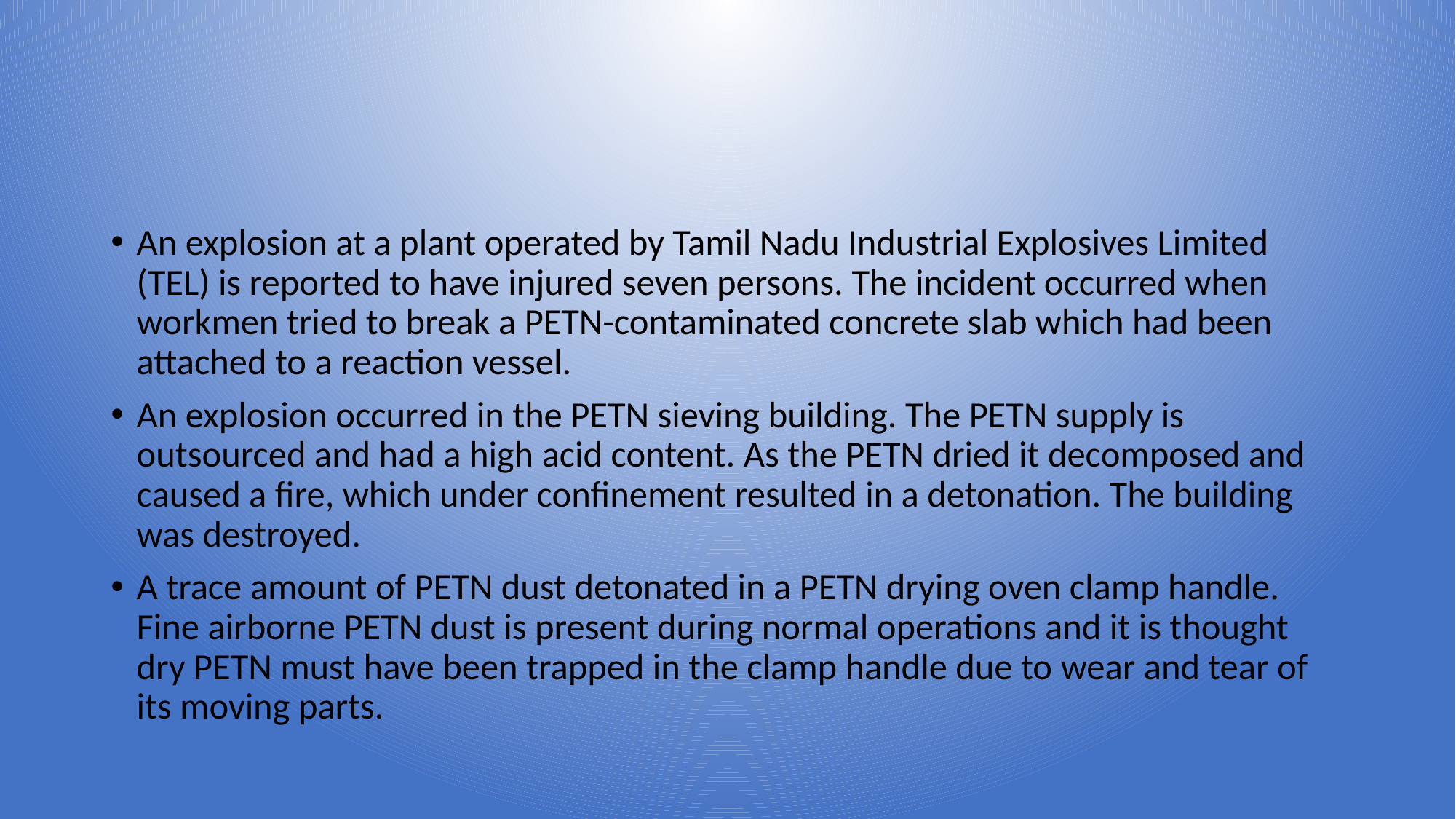

#
An explosion at a plant operated by Tamil Nadu Industrial Explosives Limited (TEL) is reported to have injured seven persons. The incident occurred when workmen tried to break a PETN-contaminated concrete slab which had been attached to a reaction vessel.
An explosion occurred in the PETN sieving building. The PETN supply is outsourced and had a high acid content. As the PETN dried it decomposed and caused a fire, which under confinement resulted in a detonation. The building was destroyed.
A trace amount of PETN dust detonated in a PETN drying oven clamp handle. Fine airborne PETN dust is present during normal operations and it is thought dry PETN must have been trapped in the clamp handle due to wear and tear of its moving parts.